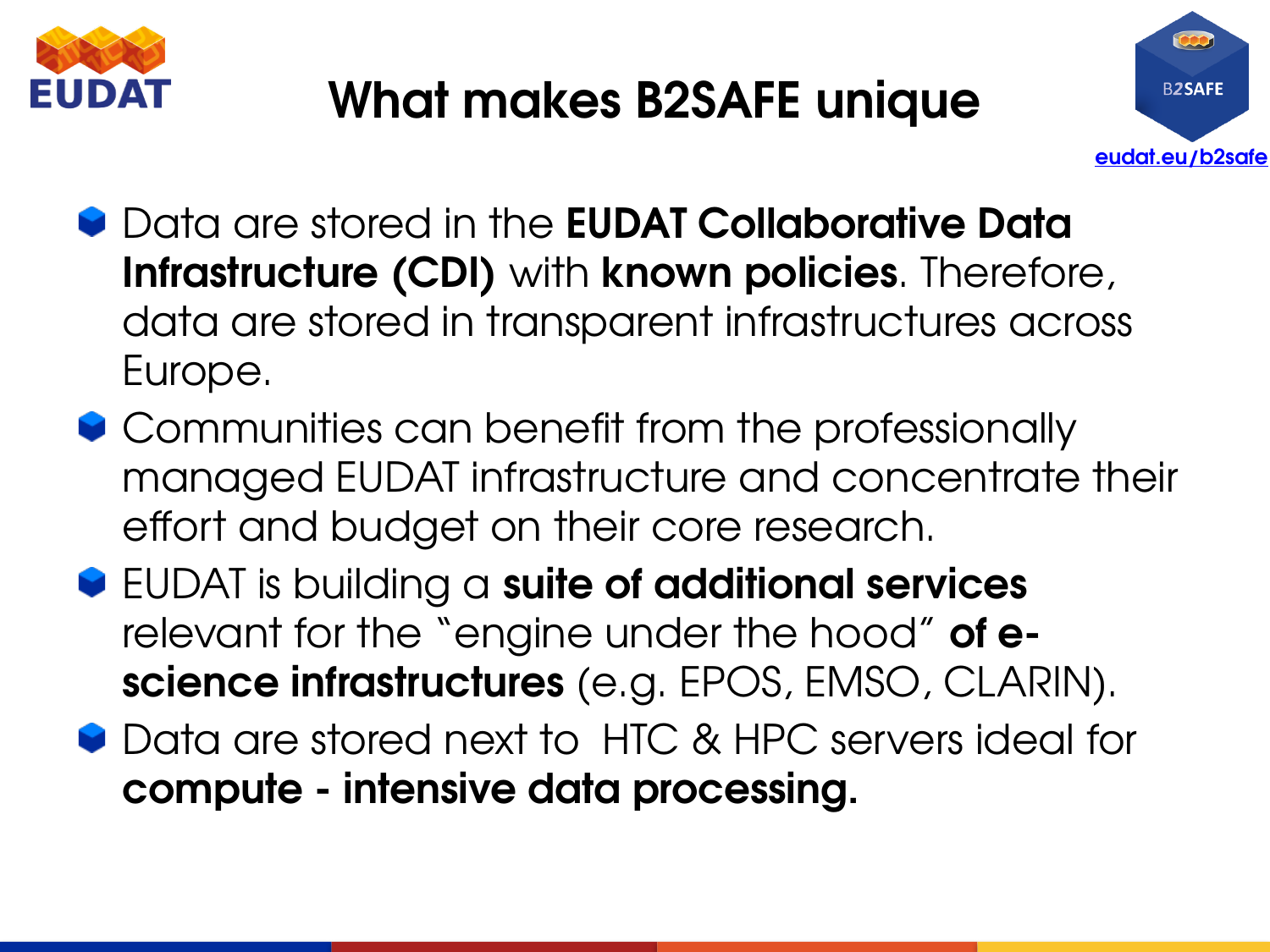

# What makes B2SAFE unique
Data are stored in the EUDAT Collaborative Data Infrastructure (CDI) with known policies. Therefore, data are stored in transparent infrastructures across Europe.
Communities can benefit from the professionally managed EUDAT infrastructure and concentrate their effort and budget on their core research.
EUDAT is building a suite of additional services relevant for the “engine under the hood” of e-science infrastructures (e.g. EPOS, EMSO, CLARIN).
Data are stored next to  HTC & HPC servers ideal for compute - intensive data processing.